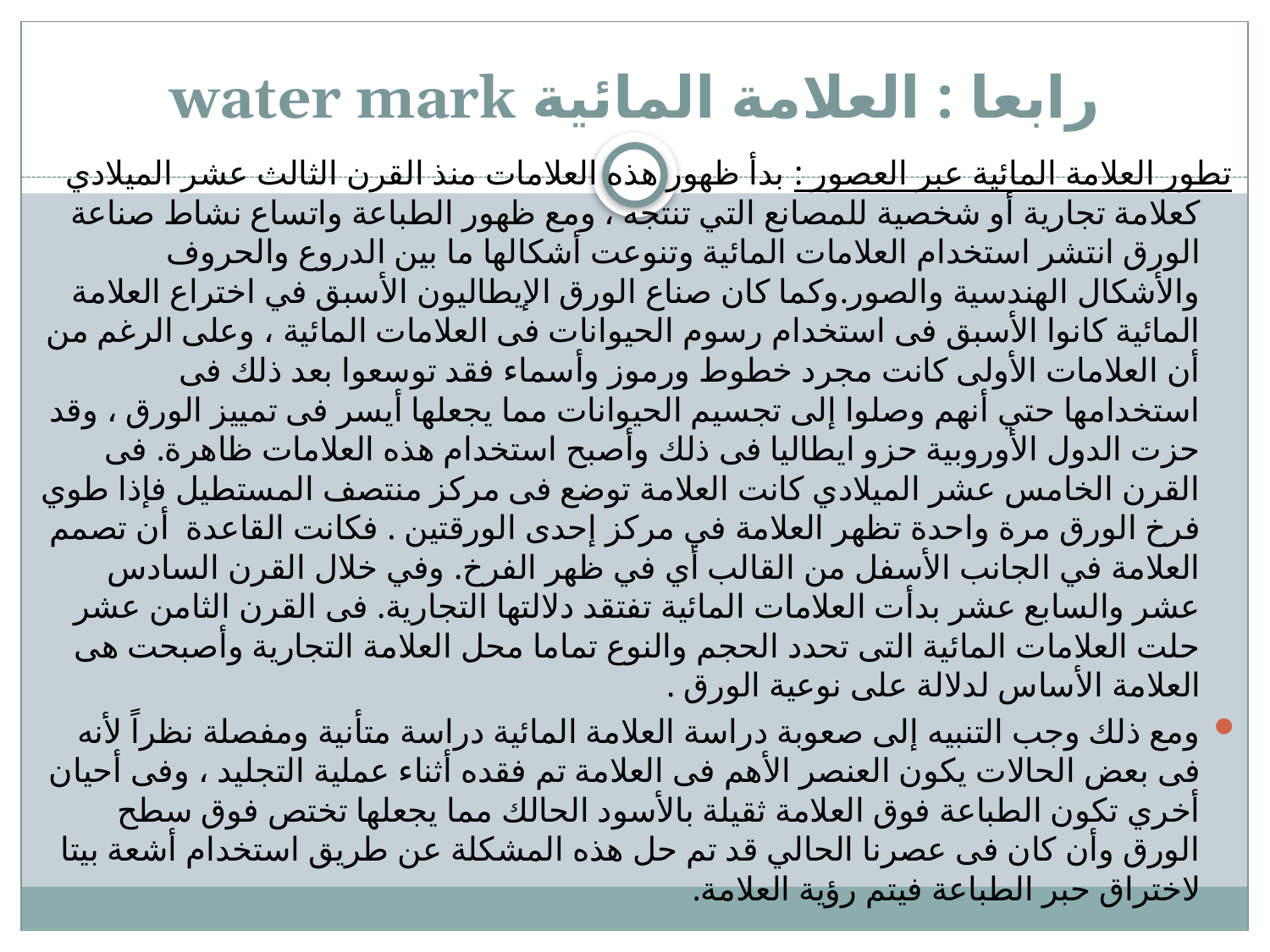

# رابعا : العلامة المائية water mark
تطور العلامة المائية عبر العصور : بدأ ظهور هذه العلامات منذ القرن الثالث عشر الميلادي كعلامة تجارية أو شخصية للمصانع التي تنتجه ، ومع ظهور الطباعة واتساع نشاط صناعة الورق انتشر استخدام العلامات المائية وتنوعت أشكالها ما بين الدروع والحروف والأشكال الهندسية والصور.وكما كان صناع الورق الإيطاليون الأسبق في اختراع العلامة المائية كانوا الأسبق فى استخدام رسوم الحيوانات فى العلامات المائية ، وعلى الرغم من أن العلامات الأولى كانت مجرد خطوط ورموز وأسماء فقد توسعوا بعد ذلك فى استخدامها حتي أنهم وصلوا إلى تجسيم الحيوانات مما يجعلها أيسر فى تمييز الورق ، وقد حزت الدول الأوروبية حزو ايطاليا فى ذلك وأصبح استخدام هذه العلامات ظاهرة. فى القرن الخامس عشر الميلادي كانت العلامة توضع فى مركز منتصف المستطيل فإذا طوي فرخ الورق مرة واحدة تظهر العلامة في مركز إحدى الورقتين . فكانت القاعدة  أن تصمم العلامة في الجانب الأسفل من القالب أي في ظهر الفرخ. وفي خلال القرن السادس عشر والسابع عشر بدأت العلامات المائية تفتقد دلالتها التجارية. فى القرن الثامن عشر حلت العلامات المائية التى تحدد الحجم والنوع تماما محل العلامة التجارية وأصبحت هى العلامة الأساس لدلالة على نوعية الورق .
ومع ذلك وجب التنبيه إلى صعوبة دراسة العلامة المائية دراسة متأنية ومفصلة نظراً لأنه فى بعض الحالات يكون العنصر الأهم فى العلامة تم فقده أثناء عملية التجليد ، وفى أحيان أخري تكون الطباعة فوق العلامة ثقيلة بالأسود الحالك مما يجعلها تختص فوق سطح الورق وأن كان فى عصرنا الحالي قد تم حل هذه المشكلة عن طريق استخدام أشعة بيتا لاختراق حبر الطباعة فيتم رؤية العلامة.